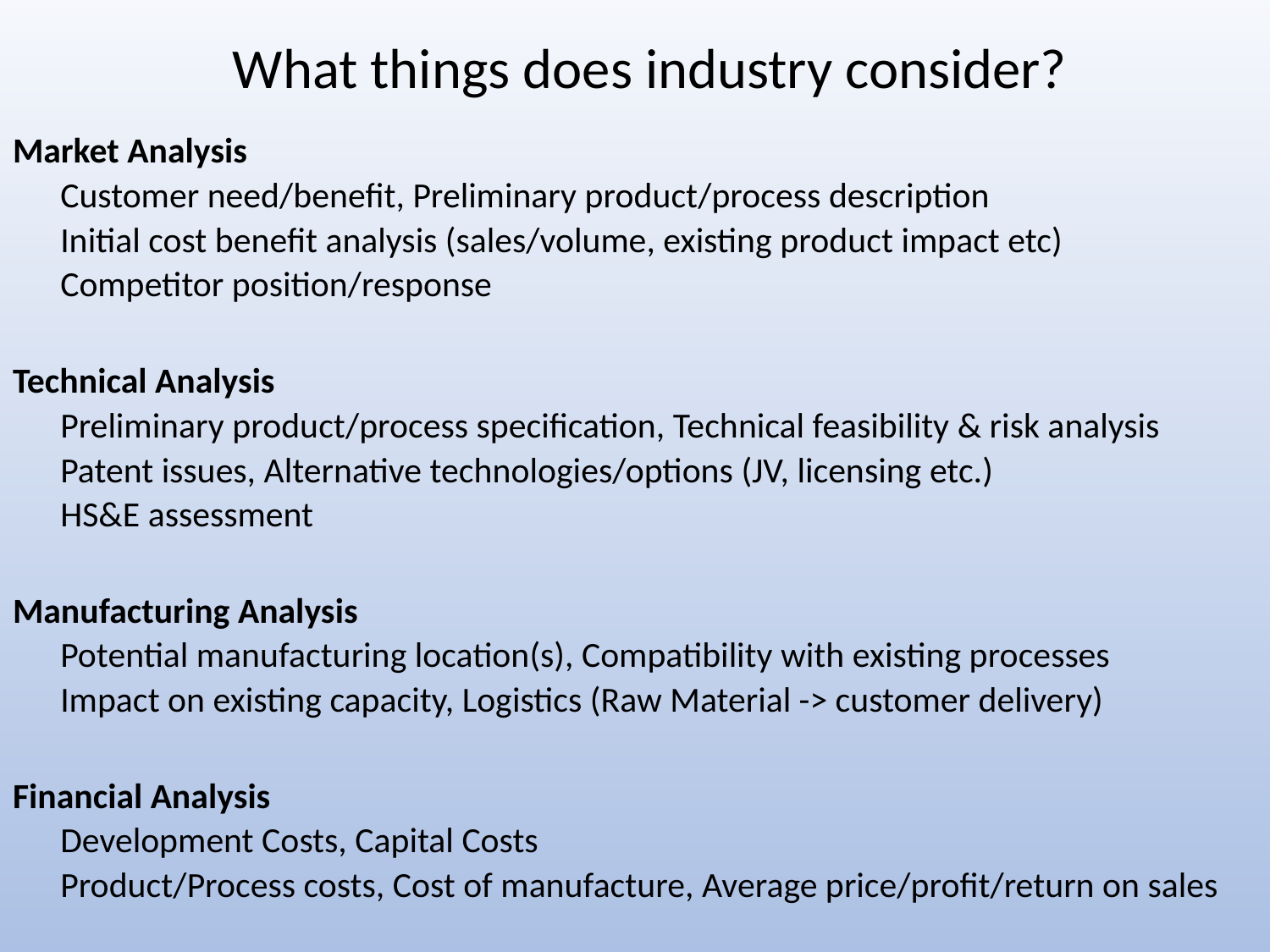

# What things does industry consider?
Market Analysis
Customer need/benefit, Preliminary product/process description
Initial cost benefit analysis (sales/volume, existing product impact etc)
Competitor position/response

Technical Analysis
Preliminary product/process specification, Technical feasibility & risk analysis
Patent issues, Alternative technologies/options (JV, licensing etc.)
HS&E assessment

Manufacturing Analysis
Potential manufacturing location(s), Compatibility with existing processes
Impact on existing capacity, Logistics (Raw Material -> customer delivery)

Financial Analysis
Development Costs, Capital Costs
Product/Process costs, Cost of manufacture, Average price/profit/return on sales